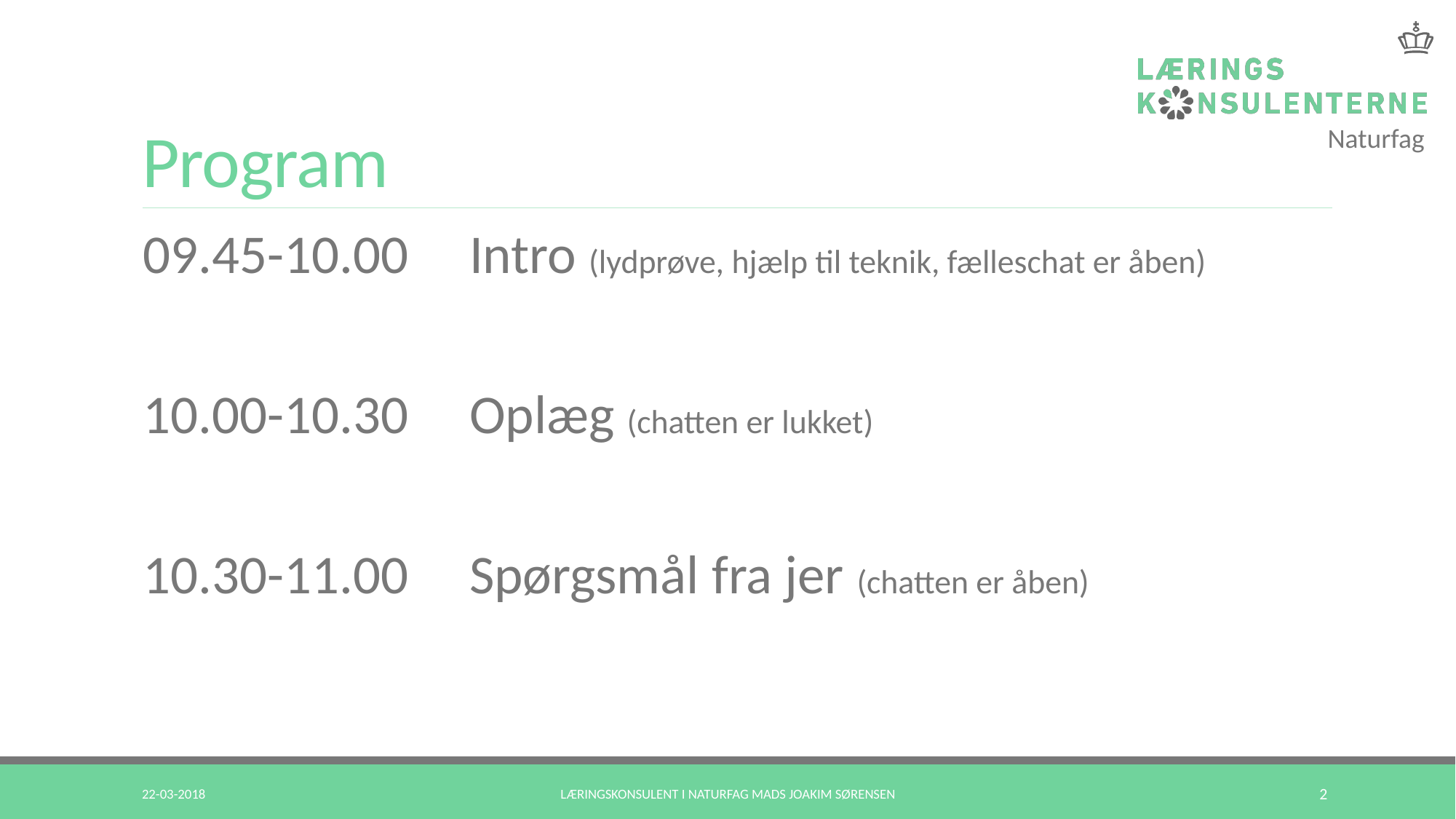

# Program
09.45-10.00 	Intro (lydprøve, hjælp til teknik, fælleschat er åben)

10.00-10.30 	Oplæg (chatten er lukket)

10.30-11.00 	Spørgsmål fra jer (chatten er åben)

22-03-2018
Læringskonsulent i naturfag Mads Joakim Sørensen
2